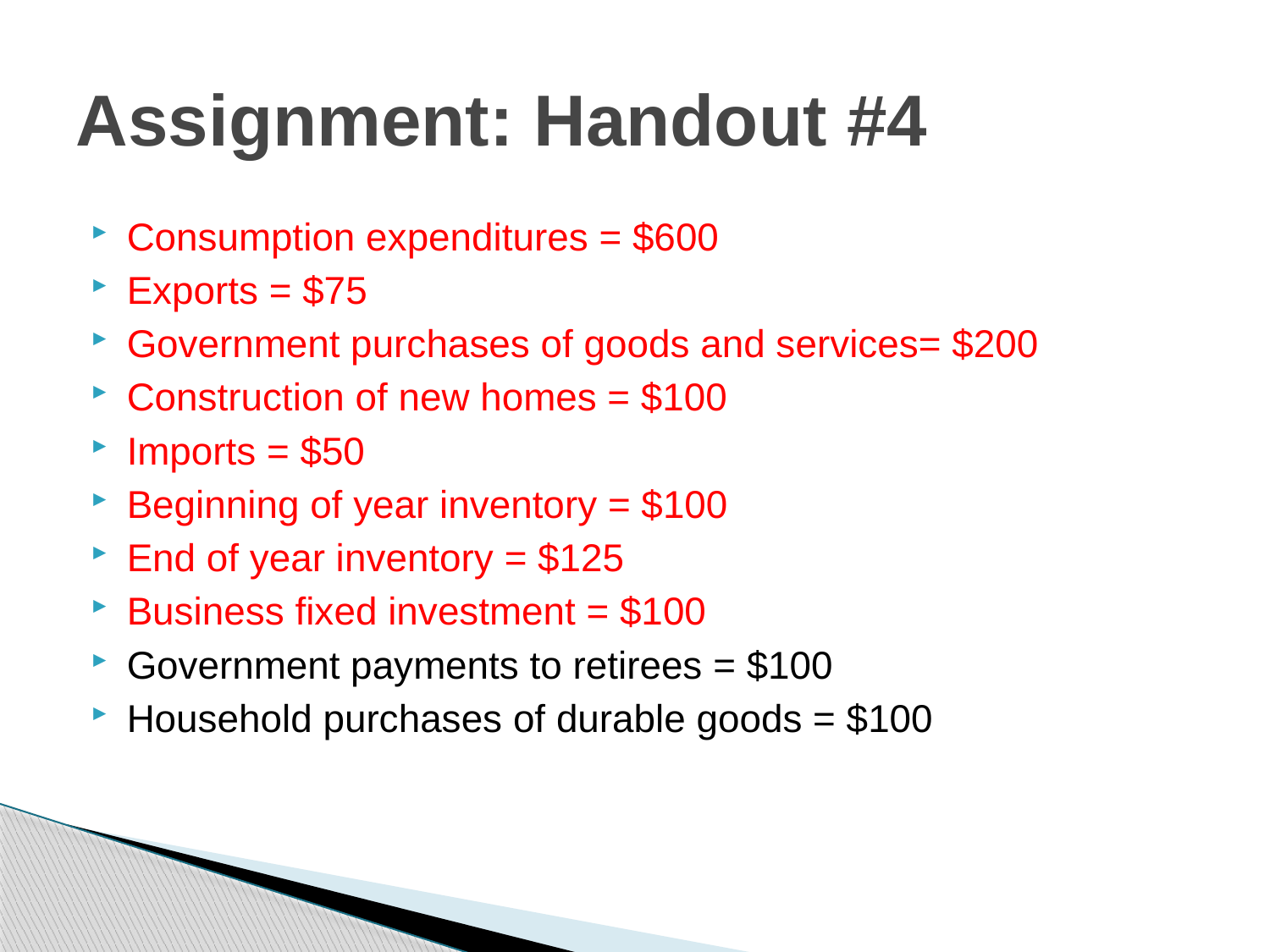

# Assignment: Handout #4
Consumption expenditures = $600
Exports = $75
Government purchases of goods and services= $200
Construction of new homes = $100
Imports = $50
Beginning of year inventory = $100
End of year inventory = $125
Business fixed investment = $100
Government payments to retirees = $100
Household purchases of durable goods = $100